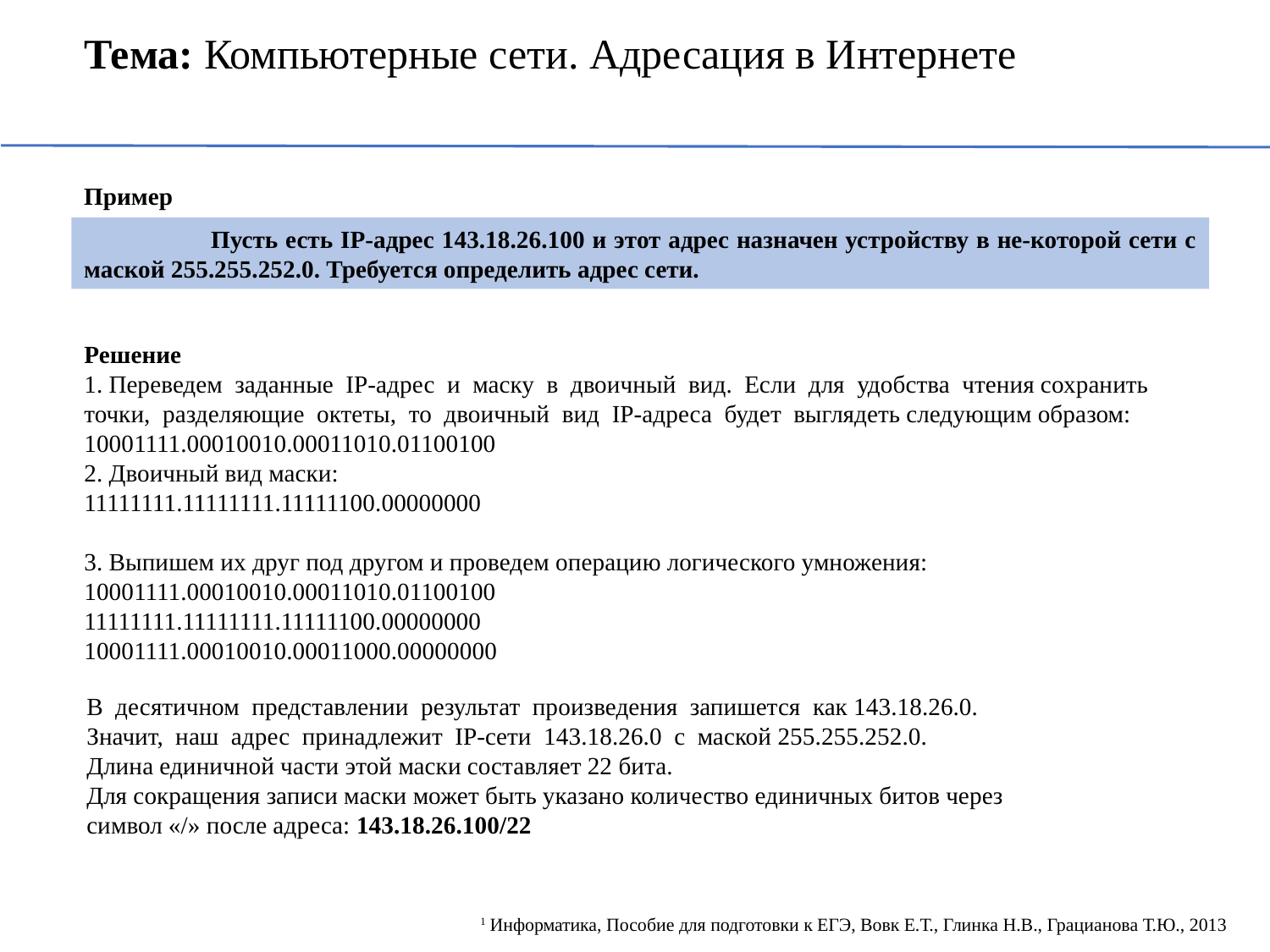

Тема: Компьютерные сети. Адресация в Интернете

Пример
	Пусть есть IP-адрес 143.18.26.100 и этот адрес назначен устройству в не-которой сети с маской 255.255.252.0. Требуется определить адрес сети.
Решение
1. Переведем  заданные  IP-адрес  и  маску  в  двоичный  вид.  Если  для  удобства  чтения сохранить  точки,  разделяющие  октеты,  то  двоичный  вид  IP-адреса  будет  выглядеть следующим образом:
10001111.00010010.00011010.01100100
2. Двоичный вид маски:
11111111.11111111.11111100.00000000

3. Выпишем их друг под другом и проведем операцию логического умножения:
10001111.00010010.00011010.01100100
11111111.11111111.11111100.00000000
10001111.00010010.00011000.00000000
В  десятичном  представлении  результат  произведения  запишется  как 143.18.26.0.
Значит,  наш  адрес  принадлежит  IP-сети  143.18.26.0  с  маской 255.255.252.0.
Длина единичной части этой маски составляет 22 бита.
Для сокращения записи маски может быть указано количество единичных битов через
символ «/» после адреса: 143.18.26.100/22
1 Информатика, Пособие для подготовки к ЕГЭ, Вовк Е.Т., Глинка Н.В., Грацианова Т.Ю., 2013